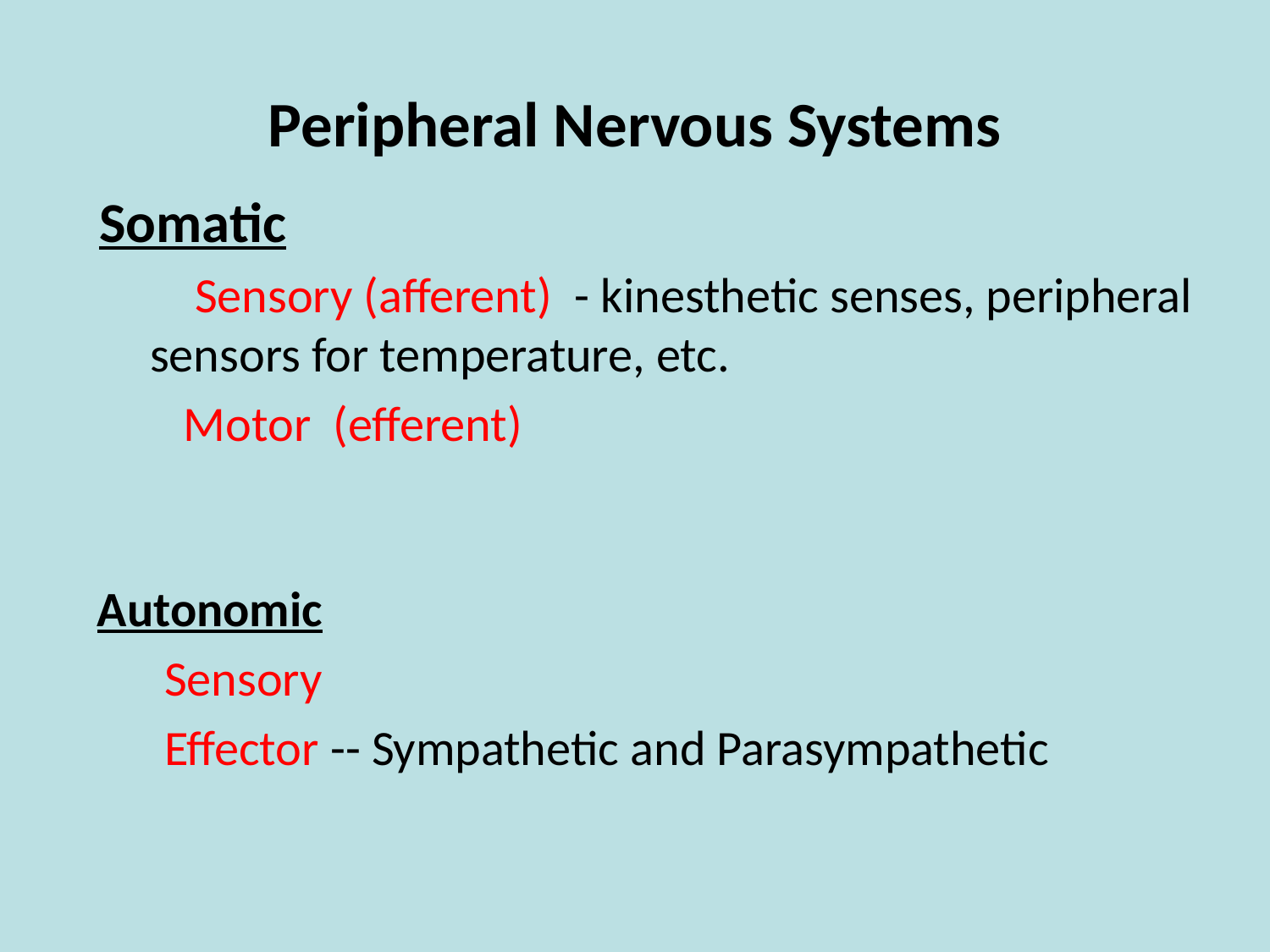

# Peripheral Nervous Systems
 Somatic
    Sensory (afferent)  - kinesthetic senses, peripheral sensors for temperature, etc.
   Motor  (efferent)
Autonomic
      Sensory
      Effector -- Sympathetic and Parasympathetic